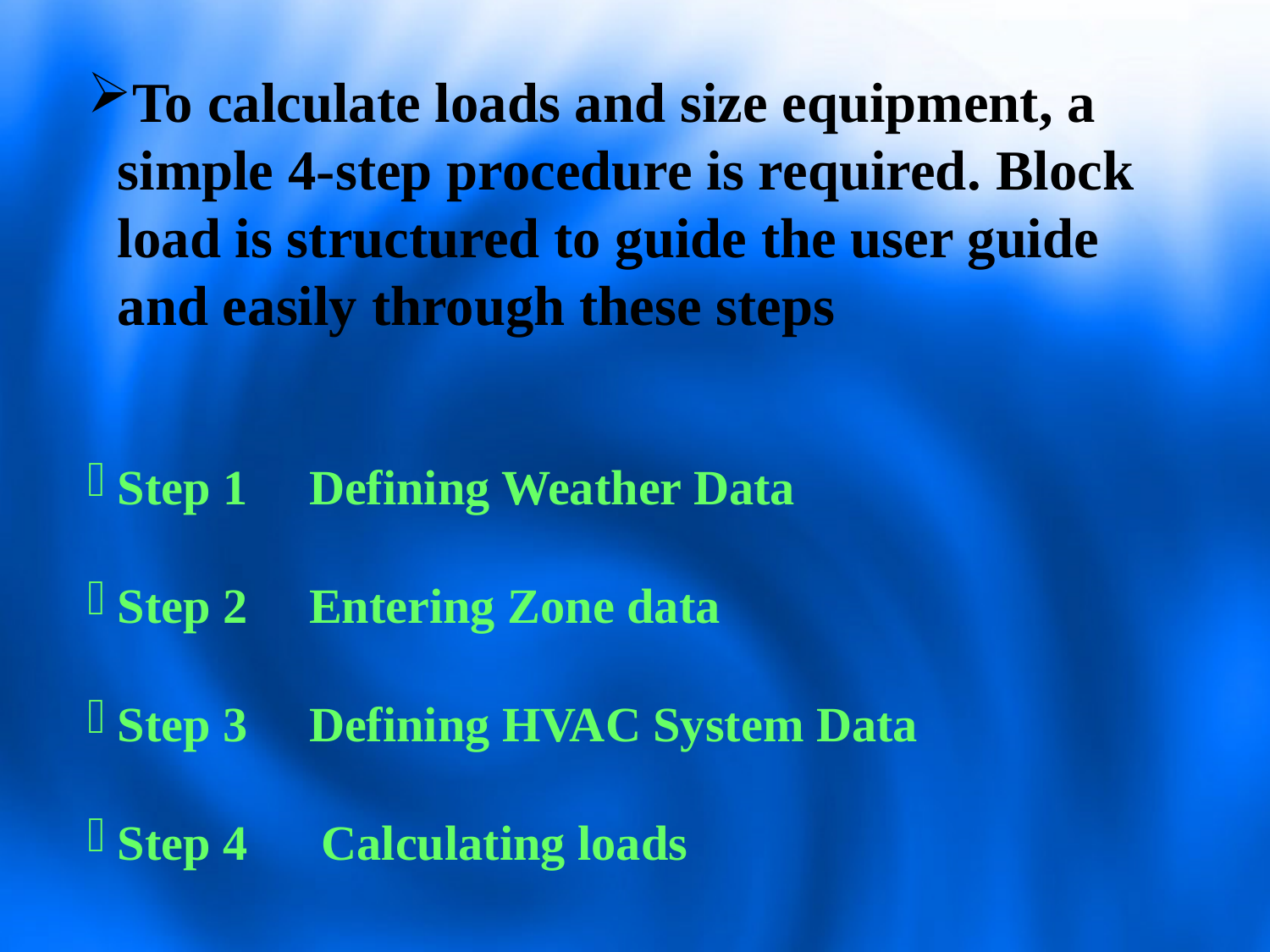

To calculate loads and size equipment, a simple 4-step procedure is required. Block load is structured to guide the user guide and easily through these steps
Step 1     Defining Weather Data
Step 2     Entering Zone data
Step 3     Defining HVAC System Data
Step 4      Calculating loads